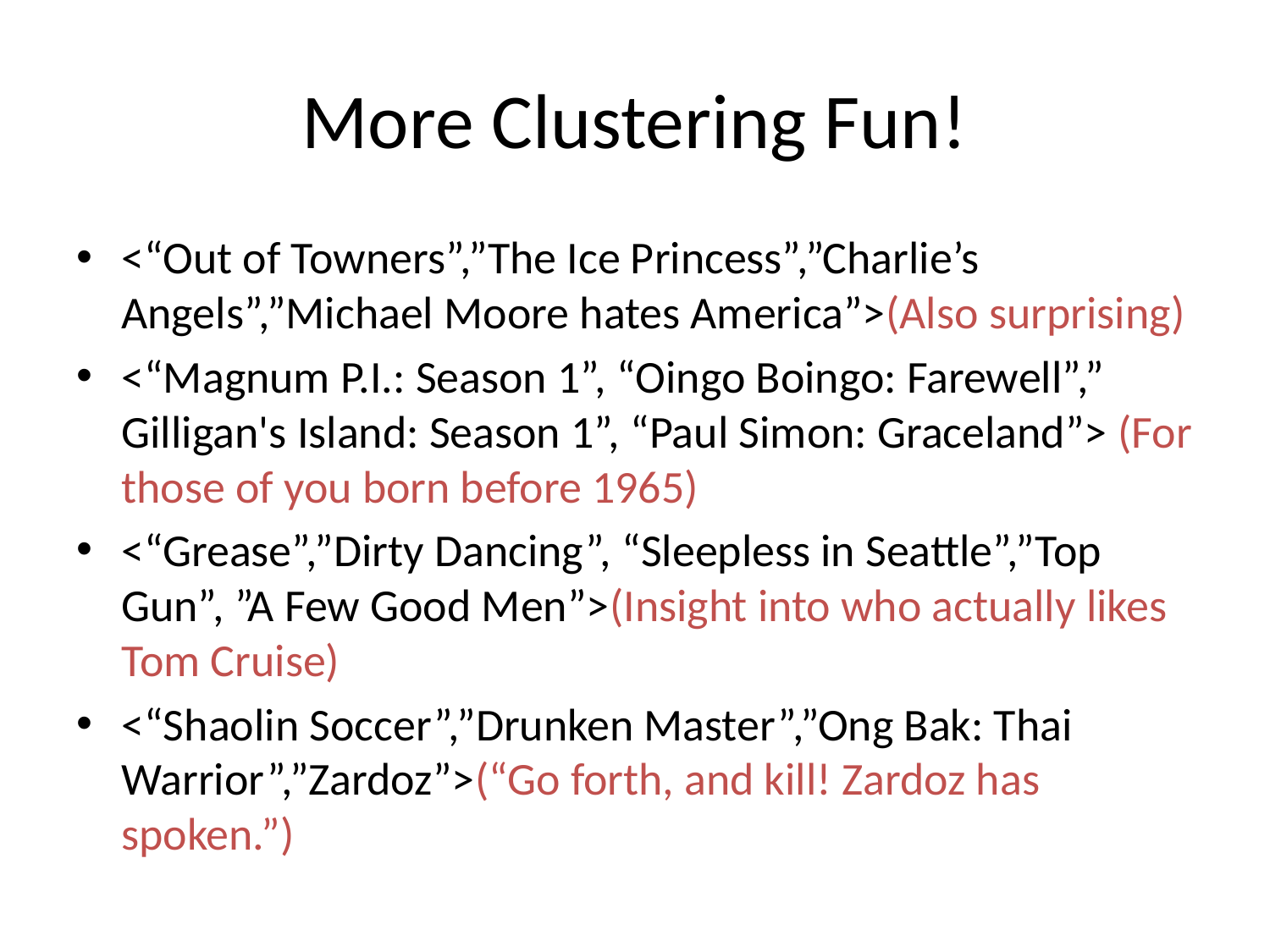

# More Clustering Fun!
<“Out of Towners”,”The Ice Princess”,”Charlie’s Angels”,”Michael Moore hates America”>(Also surprising)
<“Magnum P.I.: Season 1”, “Oingo Boingo: Farewell”,” Gilligan's Island: Season 1”, “Paul Simon: Graceland”> (For those of you born before 1965)
<“Grease”,”Dirty Dancing”, “Sleepless in Seattle”,”Top Gun”, ”A Few Good Men”>(Insight into who actually likes Tom Cruise)
<“Shaolin Soccer”,”Drunken Master”,”Ong Bak: Thai Warrior”,”Zardoz”>(“Go forth, and kill! Zardoz has spoken.”)